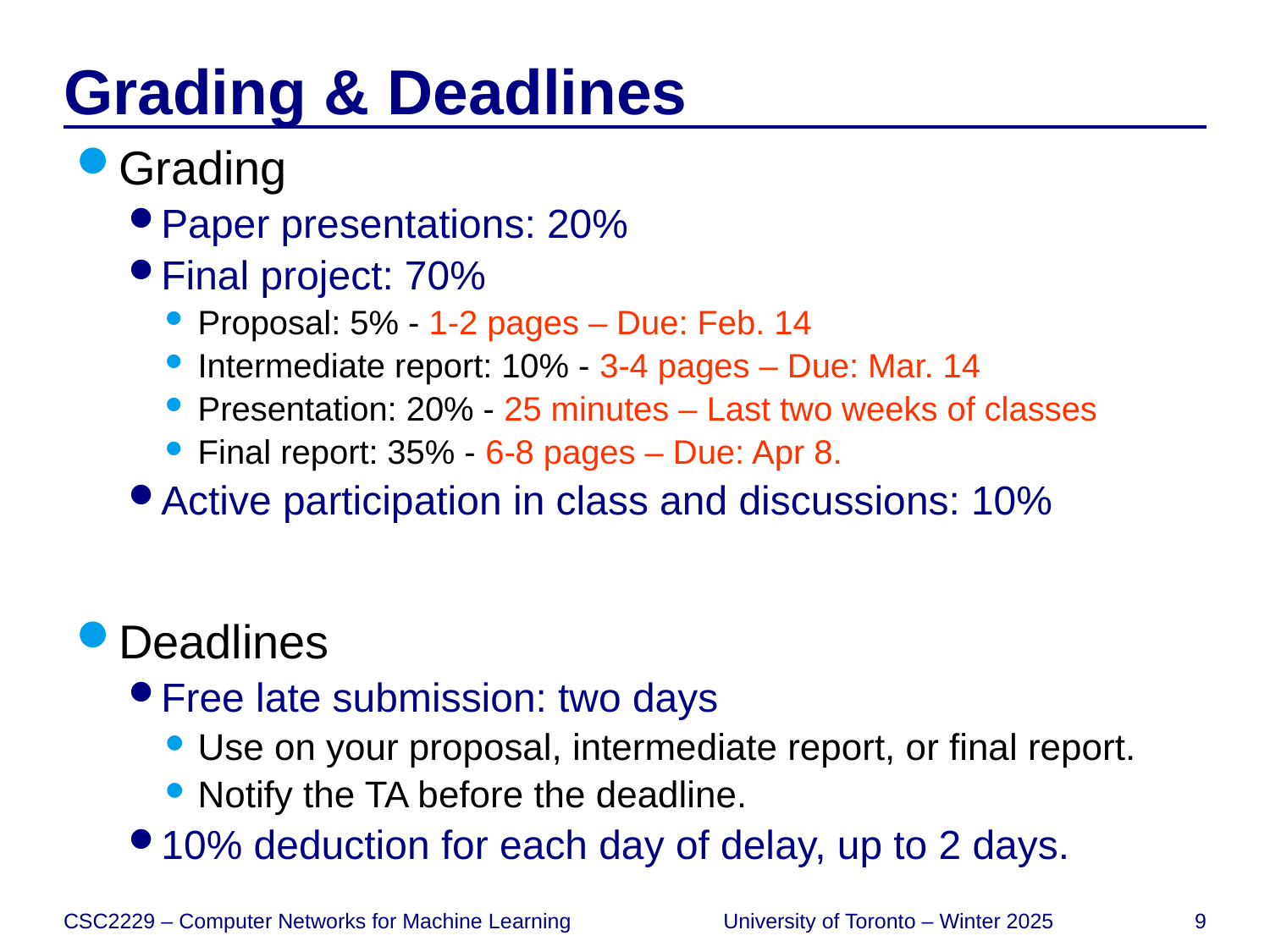

# Grading & Deadlines
Grading
Paper presentations: 20%
Final project: 70%
Proposal: 5% - 1-2 pages – Due: Feb. 14
Intermediate report: 10% - 3-4 pages – Due: Mar. 14
Presentation: 20% - 25 minutes – Last two weeks of classes
Final report: 35% - 6-8 pages – Due: Apr 8.
Active participation in class and discussions: 10%

Deadlines
Free late submission: two days
Use on your proposal, intermediate report, or final report.
Notify the TA before the deadline.
10% deduction for each day of delay, up to 2 days.
CSC2229 – Computer Networks for Machine Learning
University of Toronto – Winter 2025
9